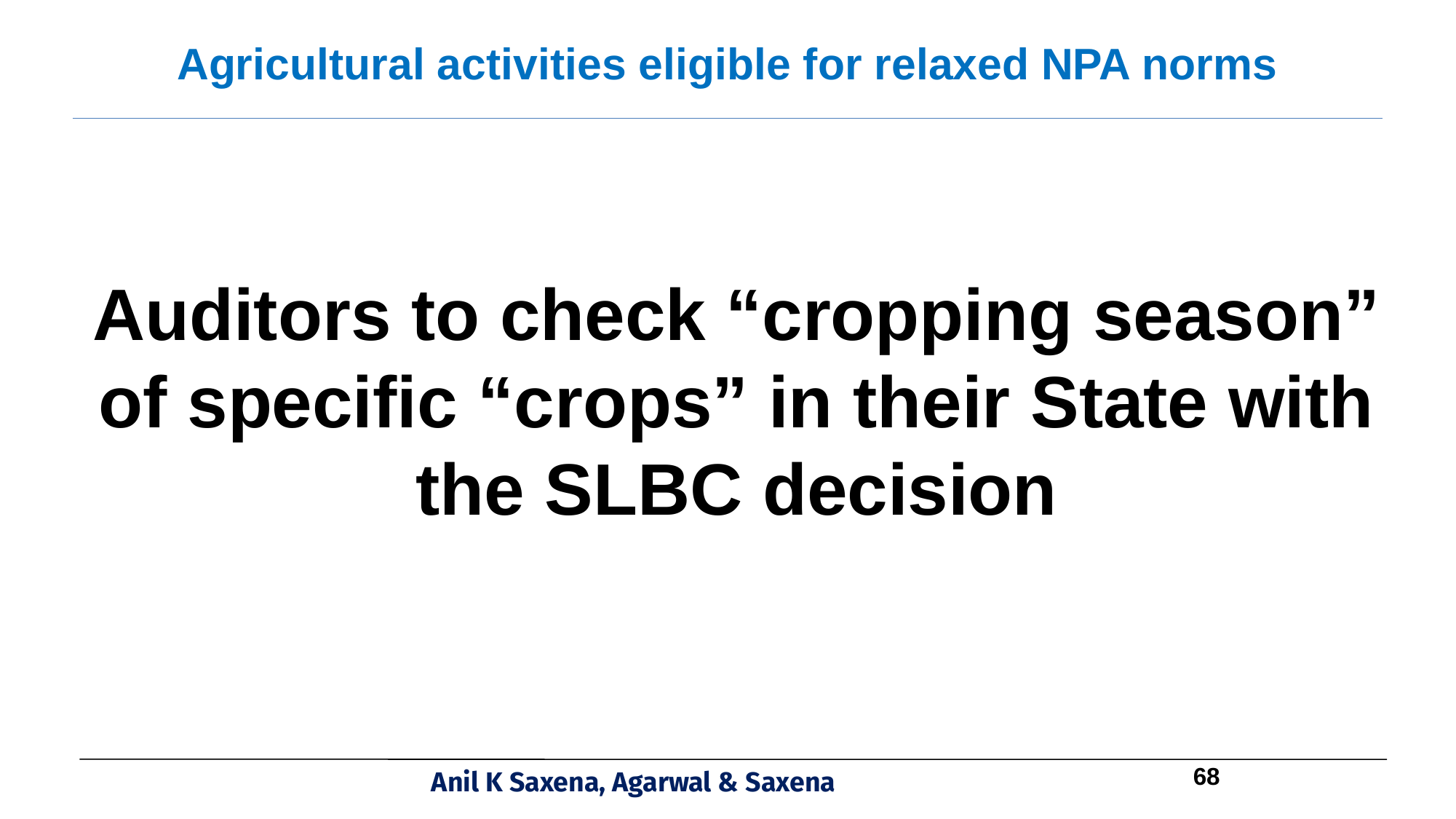

Agricultural activities eligible for relaxed NPA norms

Auditors to check “cropping season” of specific “crops” in their State with the SLBC decision

68